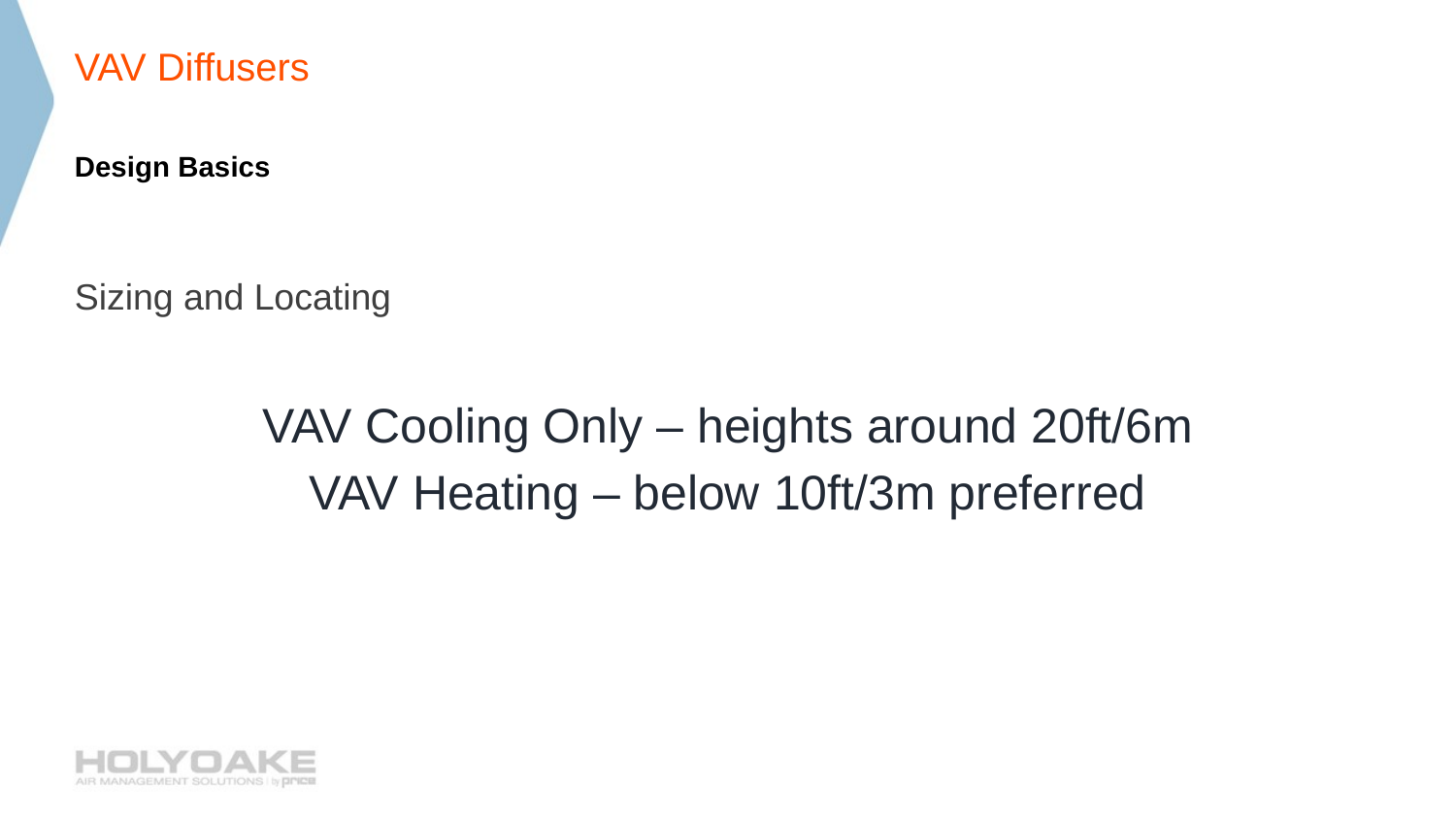

# VAV Diffusers
Design Basics
Sizing and Locating

VAV Cooling Only – heights around 20ft/6m
VAV Heating – below 10ft/3m preferred